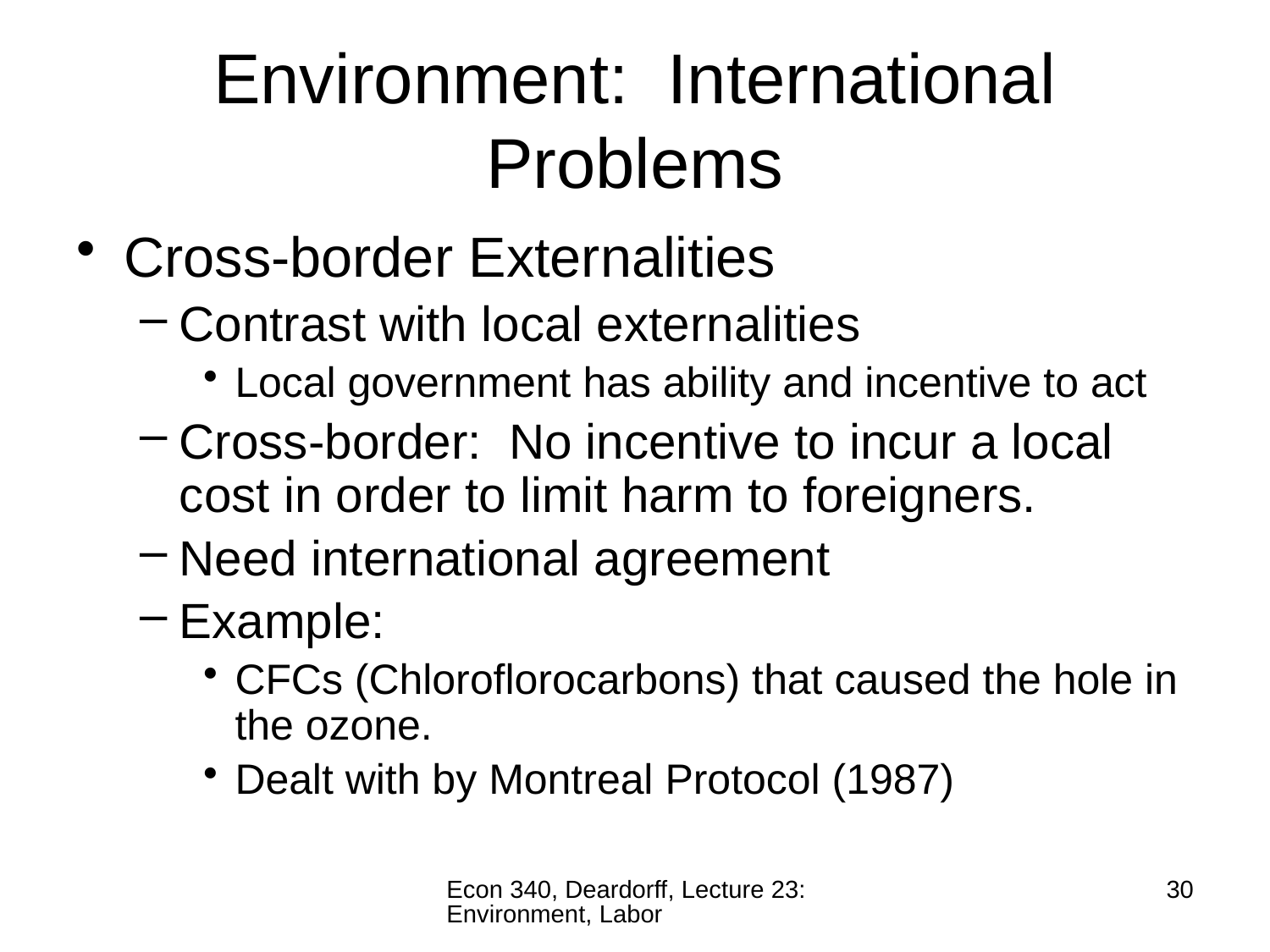

# Environment:  International Problems
Cross-border Externalities
Contrast with local externalities
Local government has ability and incentive to act
Cross-border:  No incentive to incur a local cost in order to limit harm to foreigners.
Need international agreement
Example:
CFCs (Chloroflorocarbons) that caused the hole in the ozone.
Dealt with by Montreal Protocol (1987)
Econ 340, Deardorff, Lecture 23:  Environment, Labor
30